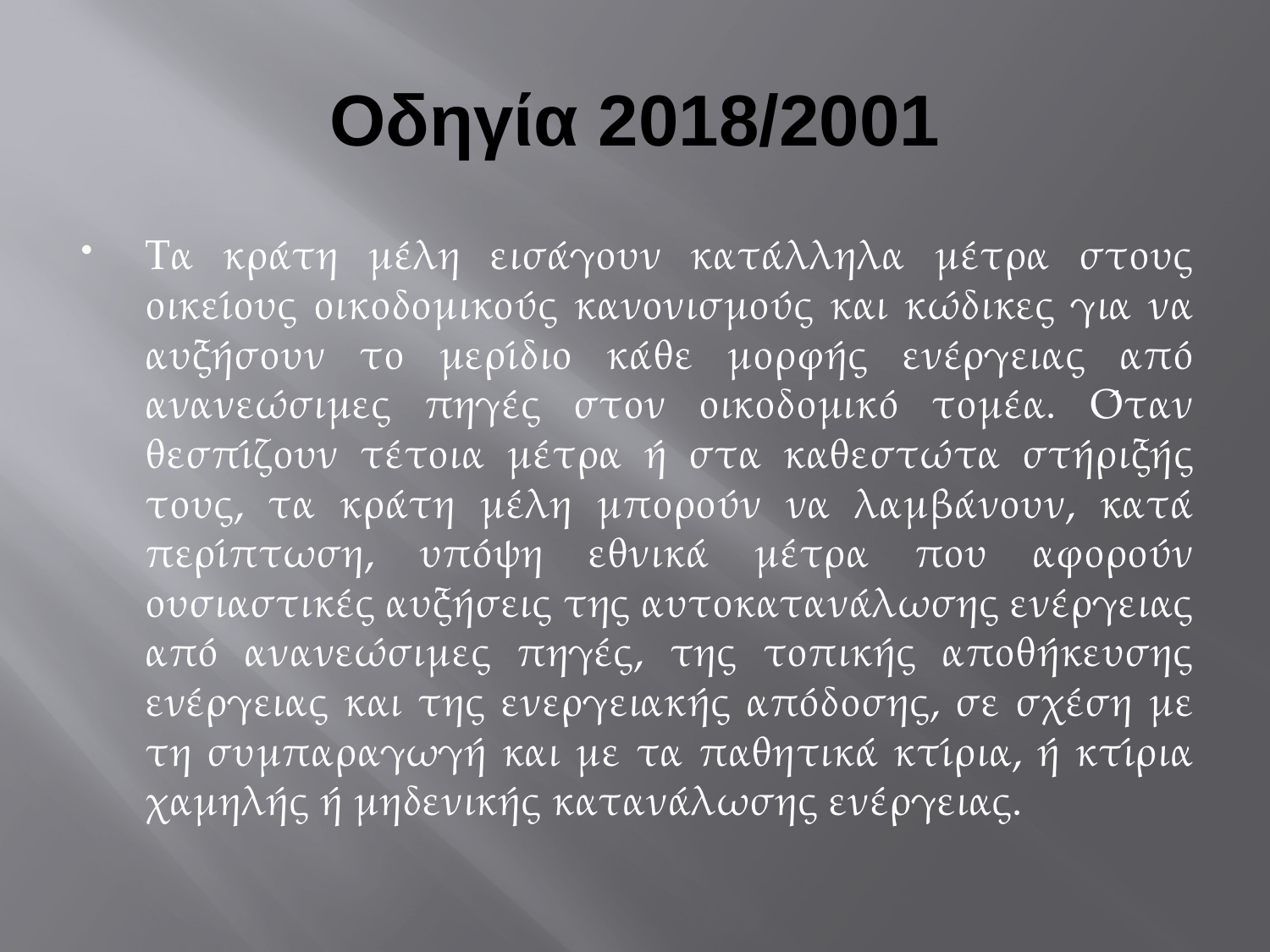

# Οδηγία 2018/2001
Τα κράτη μέλη εισάγουν κατάλληλα μέτρα στους οικείους οικοδομικούς κανονισμούς και κώδικες για να αυξήσουν το μερίδιο κάθε μορφής ενέργειας από ανανεώσιμες πηγές στον οικοδομικό τομέα. Όταν θεσπίζουν τέτοια μέτρα ή στα καθεστώτα στήριξής τους, τα κράτη μέλη μπορούν να λαμβάνουν, κατά περίπτωση, υπόψη εθνικά μέτρα που αφορούν ουσιαστικές αυξήσεις της αυτοκατανάλωσης ενέργειας από ανανεώσιμες πηγές, της τοπικής αποθήκευσης ενέργειας και της ενεργειακής απόδοσης, σε σχέση με τη συμπαραγωγή και με τα παθητικά κτίρια, ή κτίρια χαμηλής ή μηδενικής κατανάλωσης ενέργειας.